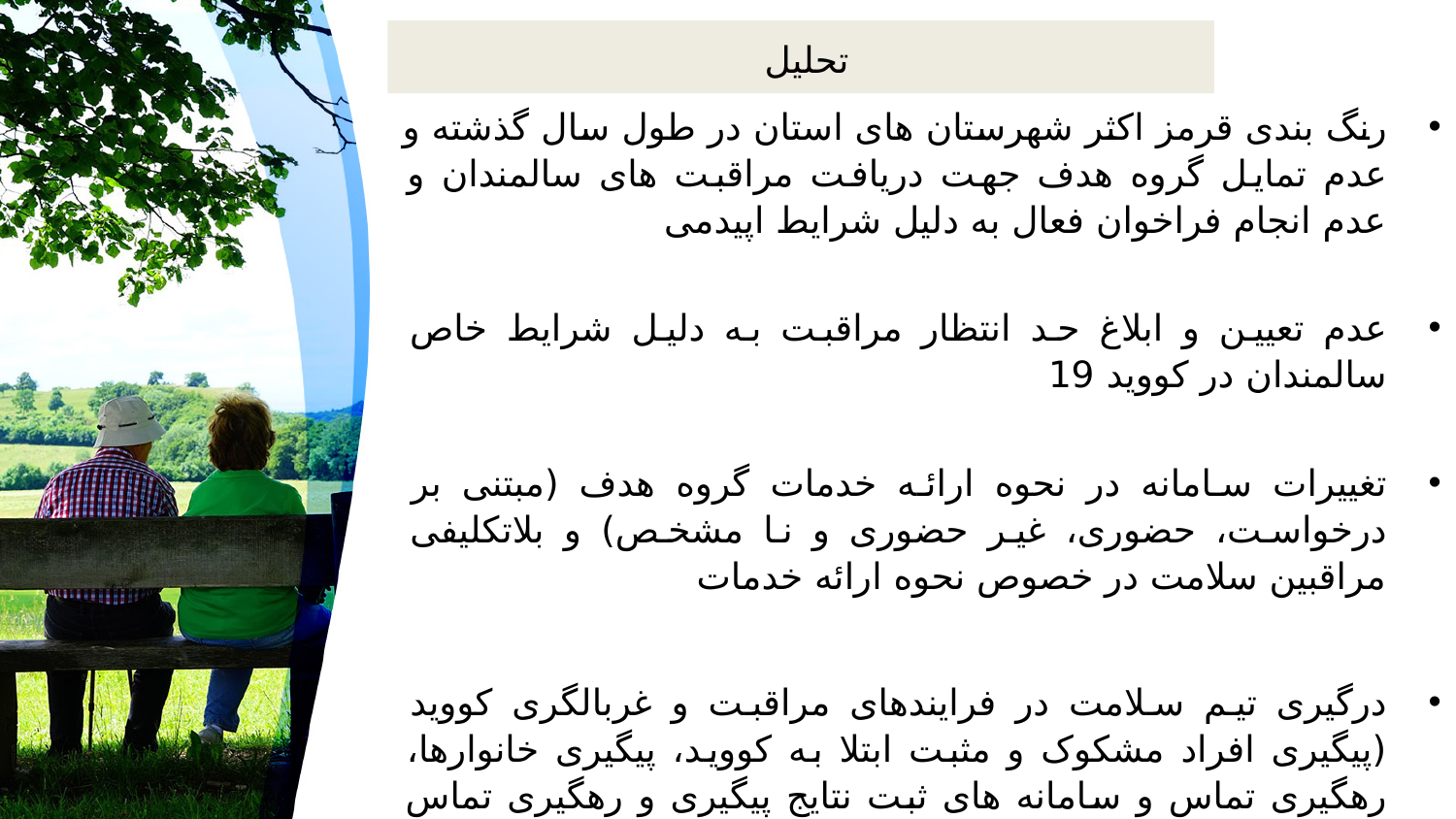

# تحلیل
رنگ بندی قرمز اکثر شهرستان های استان در طول سال گذشته و عدم تمایل گروه هدف جهت دریافت مراقبت های سالمندان و عدم انجام فراخوان فعال به دلیل شرایط اپیدمی

عدم تعیین و ابلاغ حد انتظار مراقبت به دلیل شرایط خاص سالمندان در کووید 19

تغییرات سامانه در نحوه ارائه خدمات گروه هدف (مبتنی بر درخواست، حضوری، غیر حضوری و نا مشخص) و بلاتکلیفی مراقبین سلامت در خصوص نحوه ارائه خدمات

درگیری تیم سلامت در فرایندهای مراقبت و غربالگری کووید (پیگیری افراد مشکوک و مثبت ابتلا به کووید، پیگیری خانوارها، رهگیری تماس و سامانه های ثبت نتایج پیگیری و رهگیری تماس علاوه بر سامانه سیب)